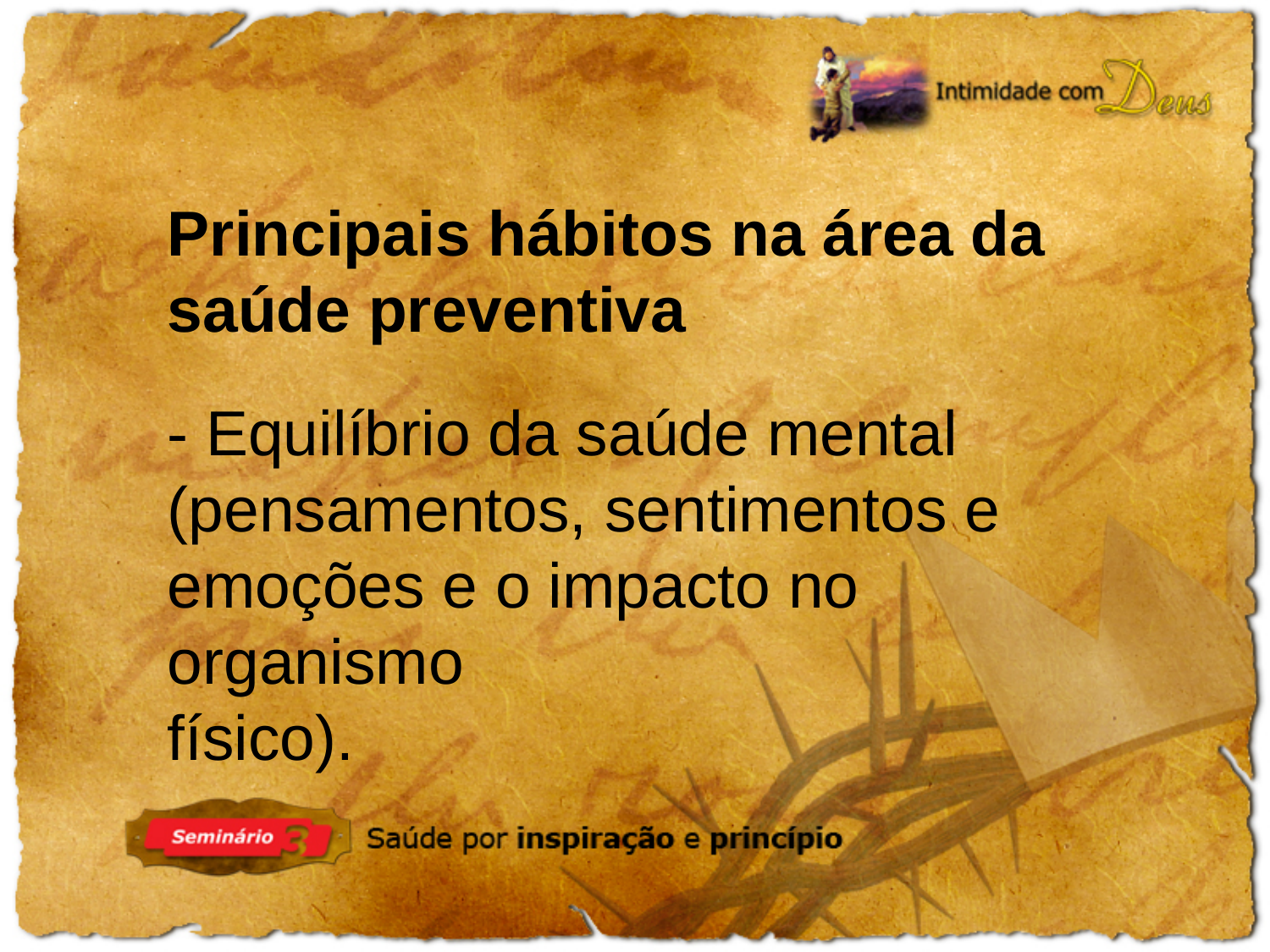

Principais hábitos na área da saúde preventiva
- Equilíbrio da saúde mental (pensamentos, sentimentos e emoções e o impacto no organismo
físico).